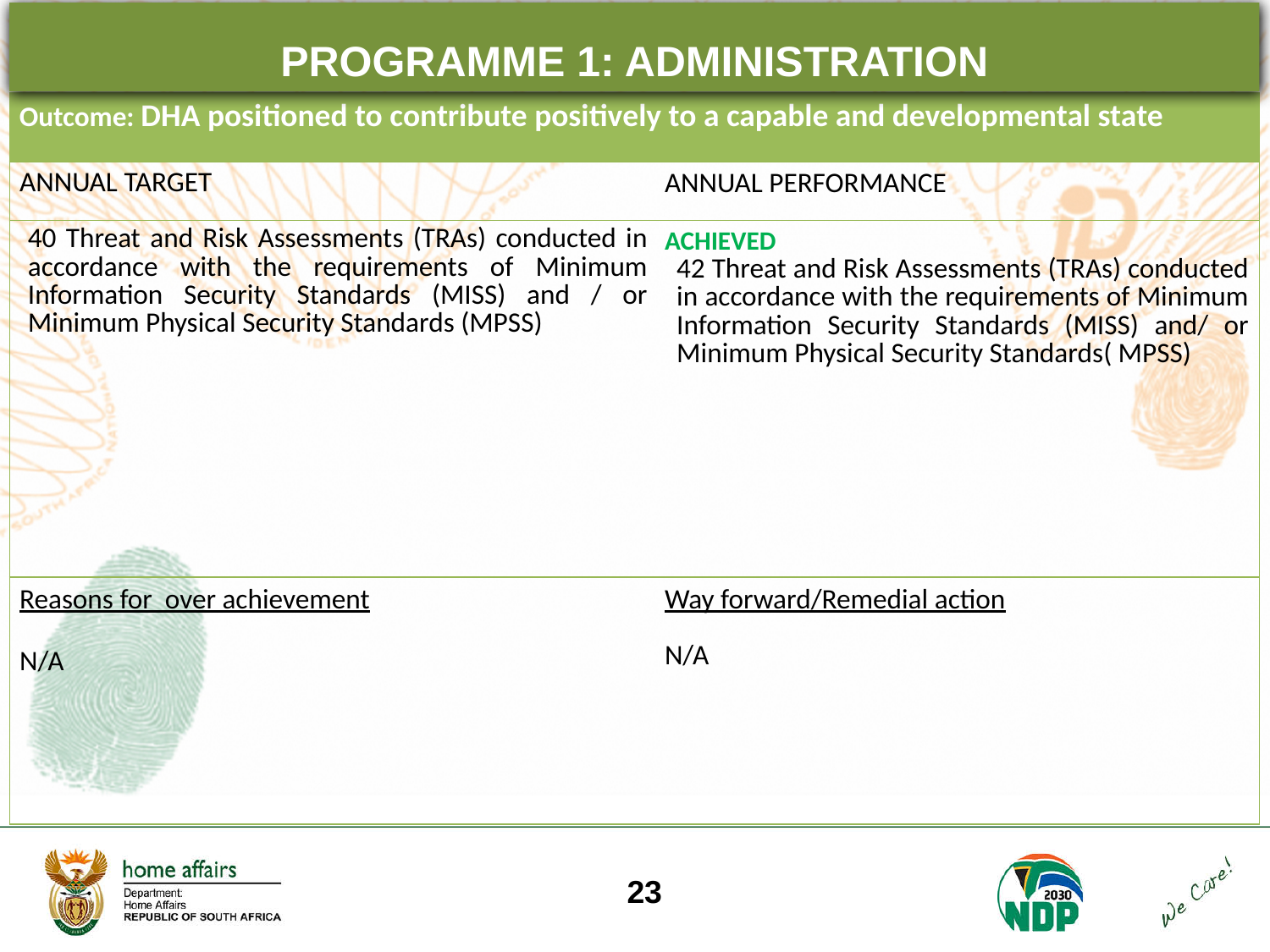

PROGRAMME 1: ADMINISTRATION

| Outcome: DHA positioned to contribute positively to a capable and developmental state |  |
| --- | --- |
| ANNUAL TARGET | ANNUAL PERFORMANCE |
| 40 Threat and Risk Assessments (TRAs) conducted in accordance with the requirements of Minimum Information Security Standards (MISS) and / or Minimum Physical Security Standards (MPSS) | ACHIEVED 42 Threat and Risk Assessments (TRAs) conducted in accordance with the requirements of Minimum Information Security Standards (MISS) and/ or Minimum Physical Security Standards( MPSS) |
| Reasons for over achievement N/A | Way forward/Remedial action N/A |
23